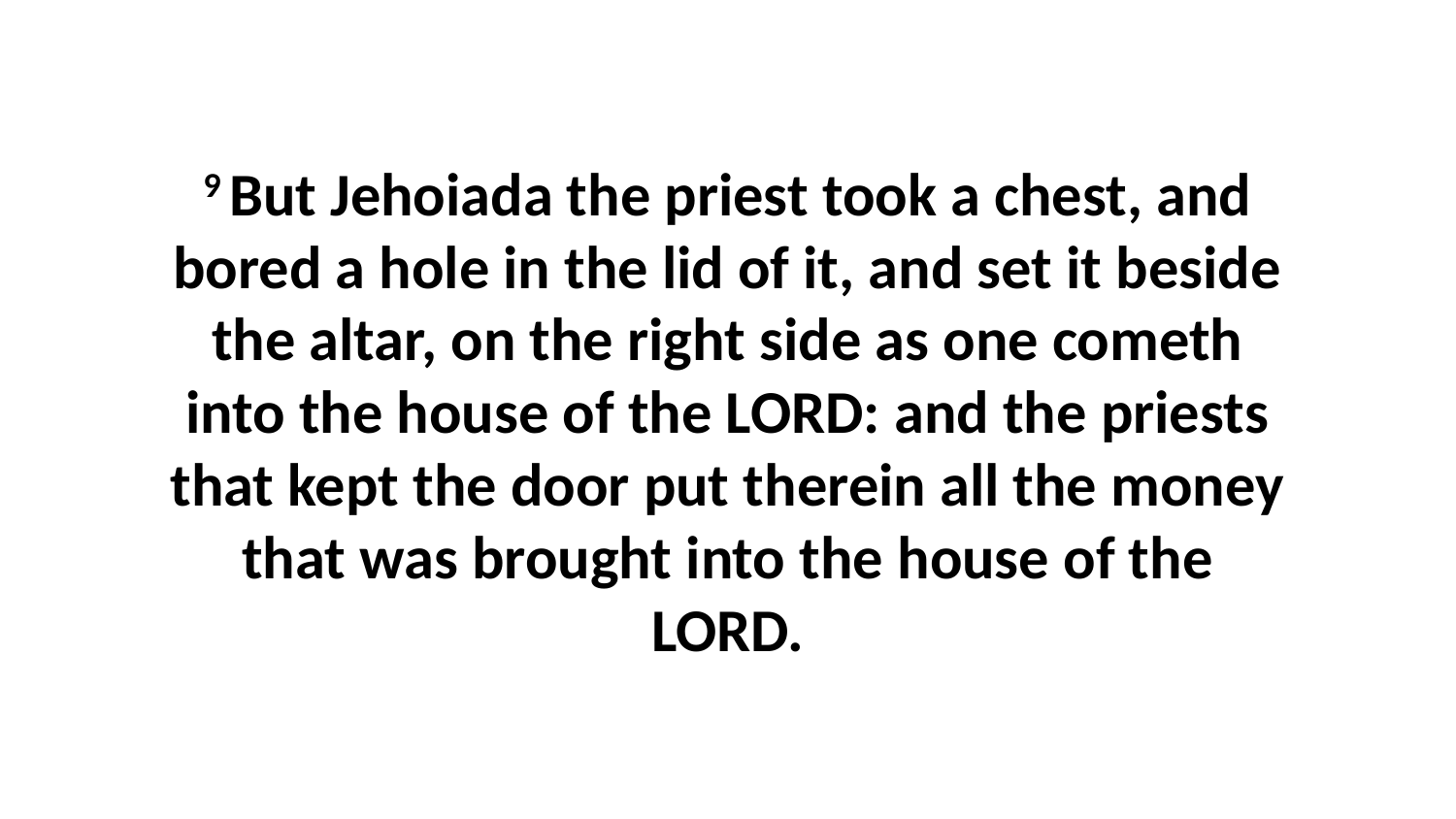

9 But Jehoiada the priest took a chest, and bored a hole in the lid of it, and set it beside the altar, on the right side as one cometh into the house of the LORD: and the priests that kept the door put therein all the money that was brought into the house of the LORD.